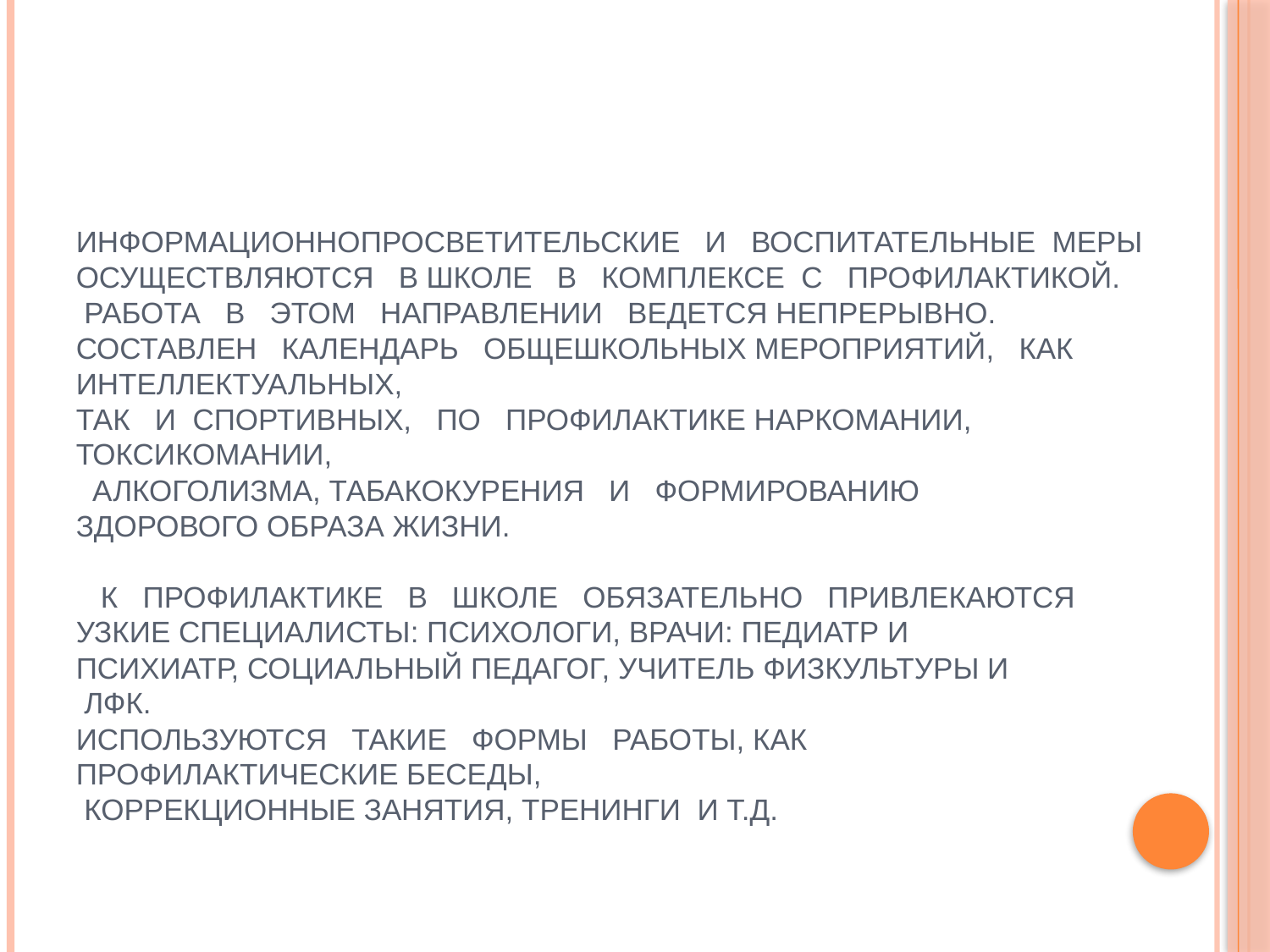

# Информационно­просветительские   и   воспитательные  меры   осуществляются   в школе   в   комплексе  с   профилактикой.   Работа   в   этом   направлении   ведется непрерывно.   Составлен   календарь   общешкольных мероприятий,   как   интеллектуальных,   так   и  спортивных,   по   профилактике наркомании,   токсикомании,   алкоголизма, табакокурения   и   формированию здорового образа жизни.    К   профилактике   в   школе   обязательно   привлекаются   узкие специалисты: психологи, врачи: педиатр и  психиатр, социальный педагог, учитель физкультуры и  ЛФК. Используются   такие   формы   работы, как профилактические беседы,  коррекционные занятия, тренинги  и т.д.